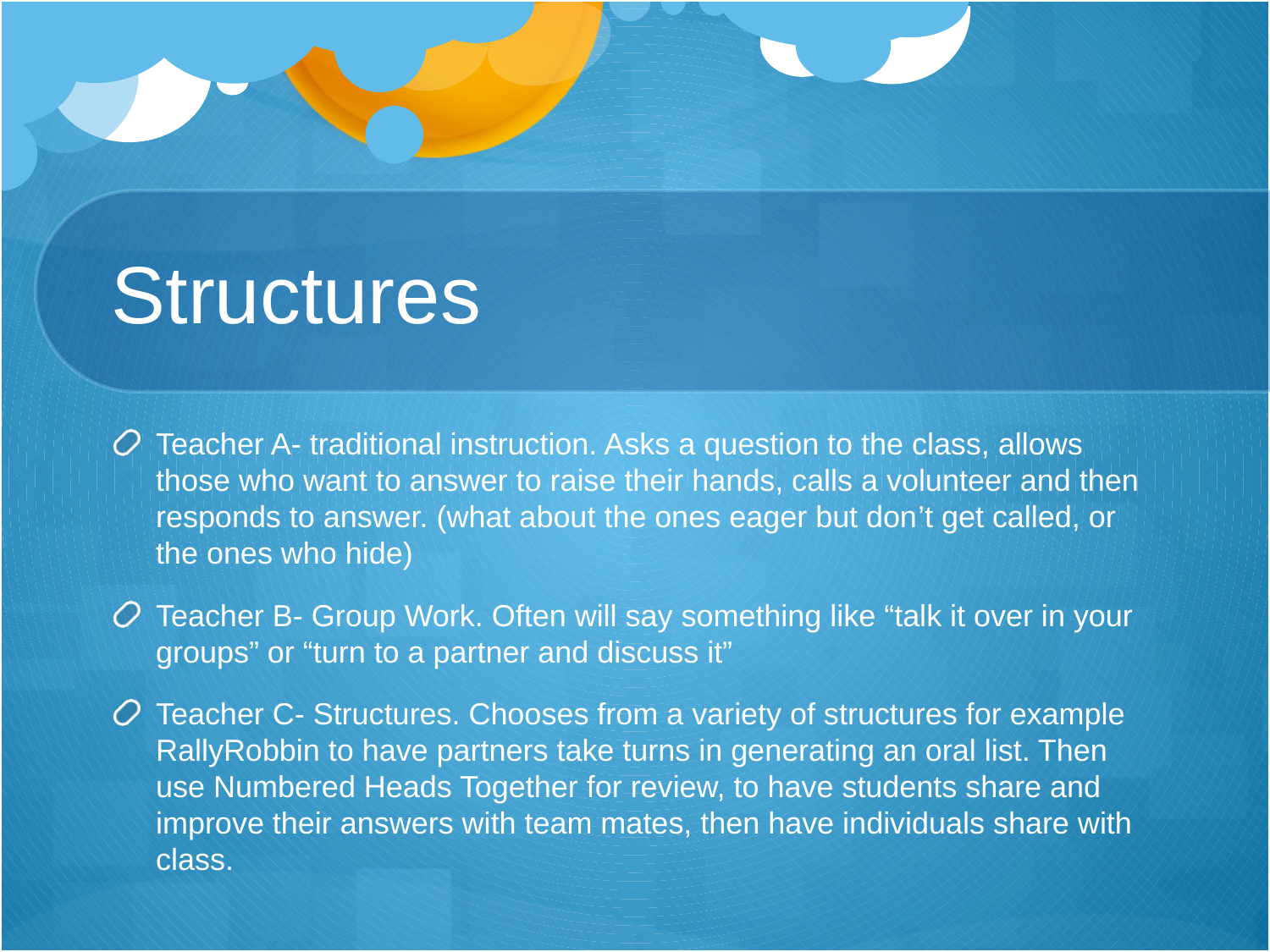

# Structures
Teacher A- traditional instruction. Asks a question to the class, allows those who want to answer to raise their hands, calls a volunteer and then responds to answer. (what about the ones eager but don’t get called, or the ones who hide)
Teacher B- Group Work. Often will say something like “talk it over in your groups” or “turn to a partner and discuss it”
Teacher C- Structures. Chooses from a variety of structures for example RallyRobbin to have partners take turns in generating an oral list. Then use Numbered Heads Together for review, to have students share and improve their answers with team mates, then have individuals share with class.